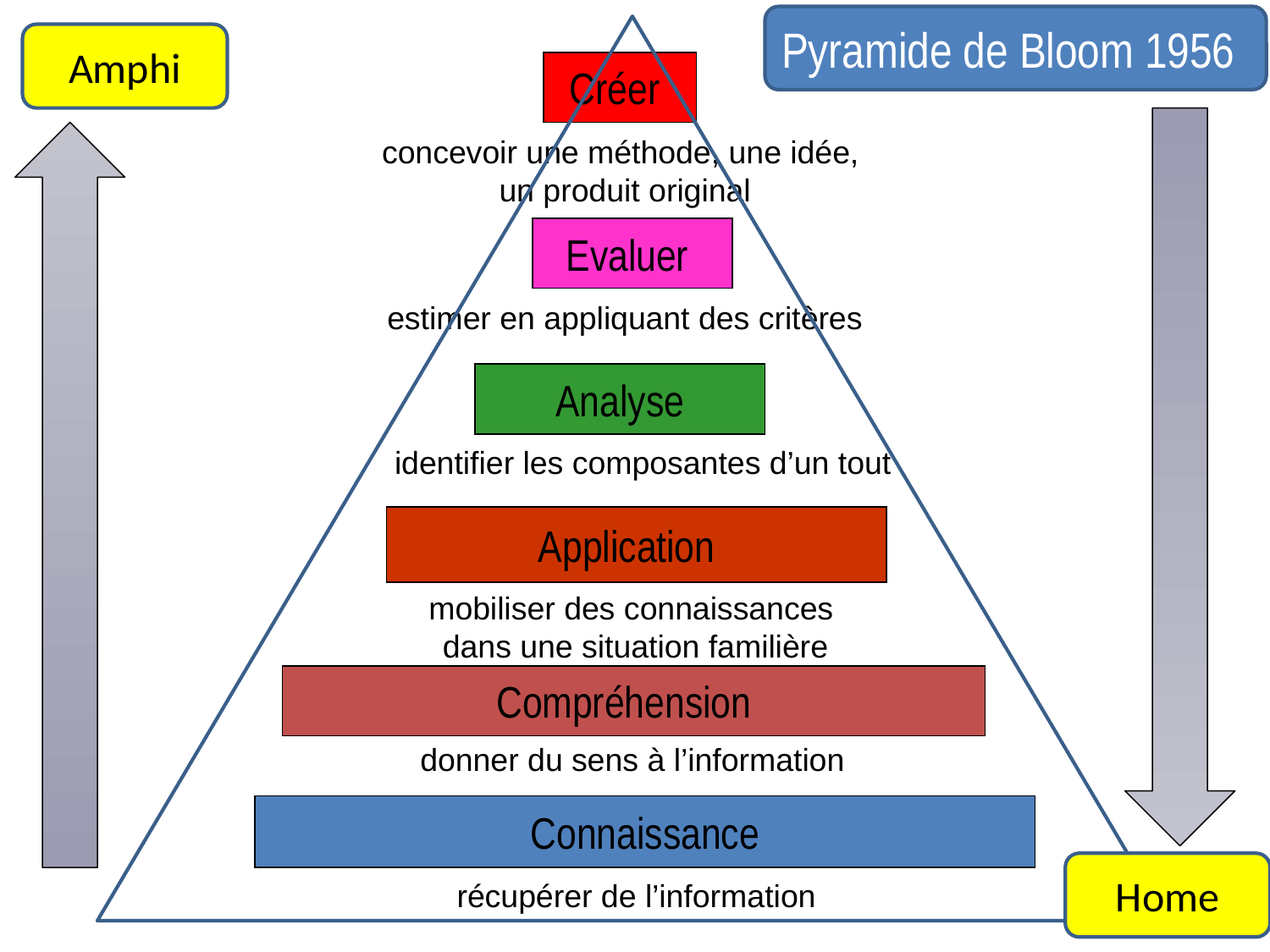

Pyramide de Bloom 1956

Amphi
Créer

concevoir une méthode, une idée,
un produit original
Evaluer
estimer en appliquant des critères
Analyse
 identifier les composantes d’un tout
Application
mobiliser des connaissances
dans une situation familière
Compréhension
donner du sens à l’information
Connaissance
Home
récupérer de l’information
53